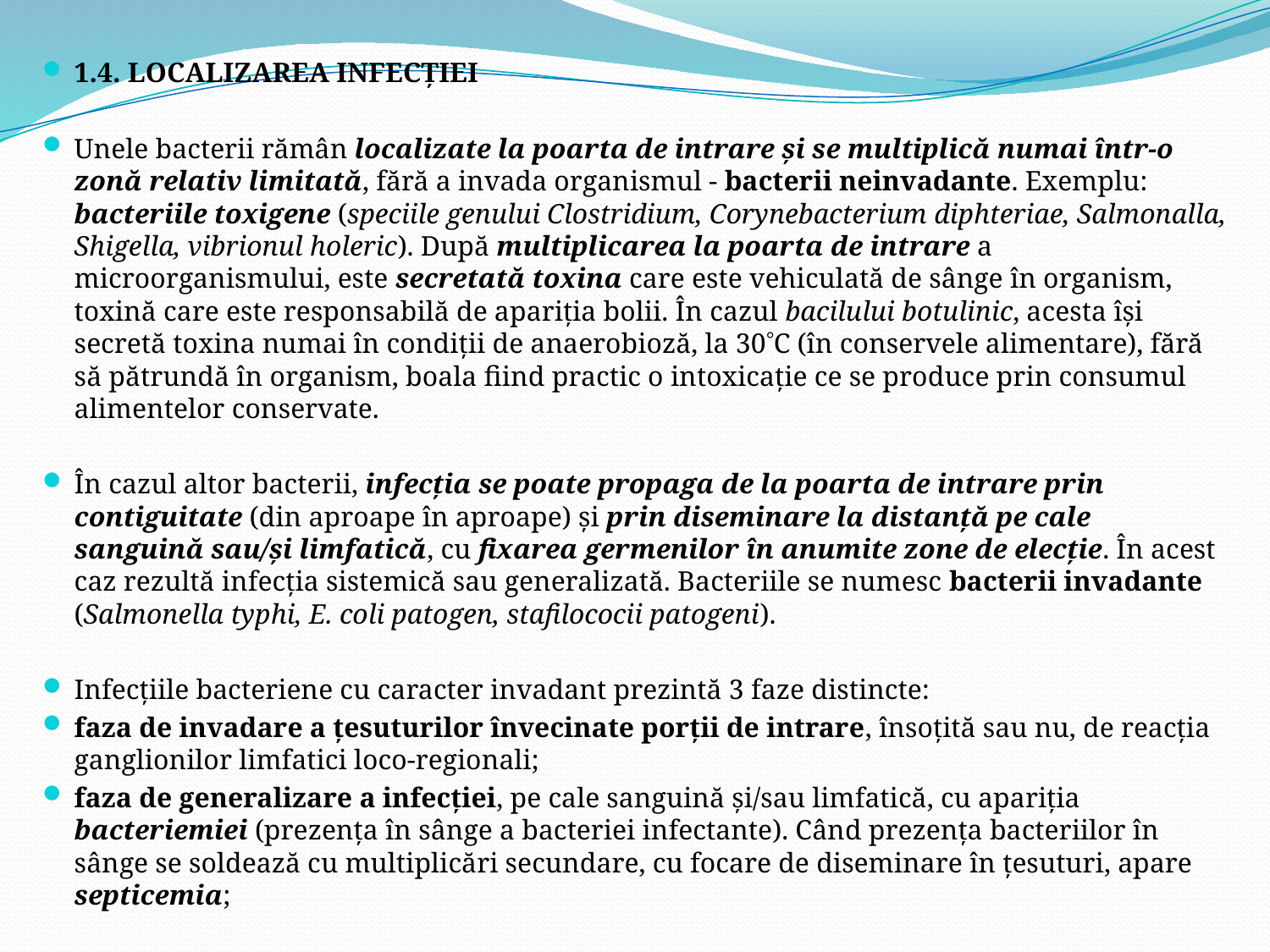

1.4. LOCALIZAREA INFECŢIEI

Unele bacterii rămân localizate la poarta de intrare şi se multiplică numai într-o zonă relativ limitată, fără a invada organismul - bacterii neinvadante. Exemplu: bacteriile toxigene (speciile genului Clostridium, Corynebacterium diphteriae, Salmonalla, Shigella, vibrionul holeric). După multiplicarea la poarta de intrare a microorganismului, este secretată toxina care este vehiculată de sânge în organism, toxină care este responsabilă de apariţia bolii. În cazul bacilului botulinic, acesta îşi secretă toxina numai în condiţii de anaerobioză, la 30°C (în conservele alimentare), fără să pătrundă în organism, boala fiind practic o intoxicaţie ce se produce prin consumul alimentelor conservate.

În cazul altor bacterii, infecţia se poate propaga de la poarta de intrare prin contiguitate (din aproape în aproape) şi prin diseminare la distanţă pe cale sanguină sau/şi limfatică, cu fixarea germenilor în anumite zone de elecţie. În acest caz rezultă infecţia sistemică sau generalizată. Bacteriile se numesc bacterii invadante (Salmonella typhi, E. coli patogen, stafilococii patogeni).

Infecţiile bacteriene cu caracter invadant prezintă 3 faze distincte:
faza de invadare a ţesuturilor învecinate porţii de intrare, însoţită sau nu, de reacţia ganglionilor limfatici loco-regionali;
faza de generalizare a infecţiei, pe cale sanguină şi/sau limfatică, cu apariţia bacteriemiei (prezenţa în sânge a bacteriei infectante). Când prezenţa bacteriilor în sânge se soldează cu multiplicări secundare, cu focare de diseminare în ţesuturi, apare septicemia;